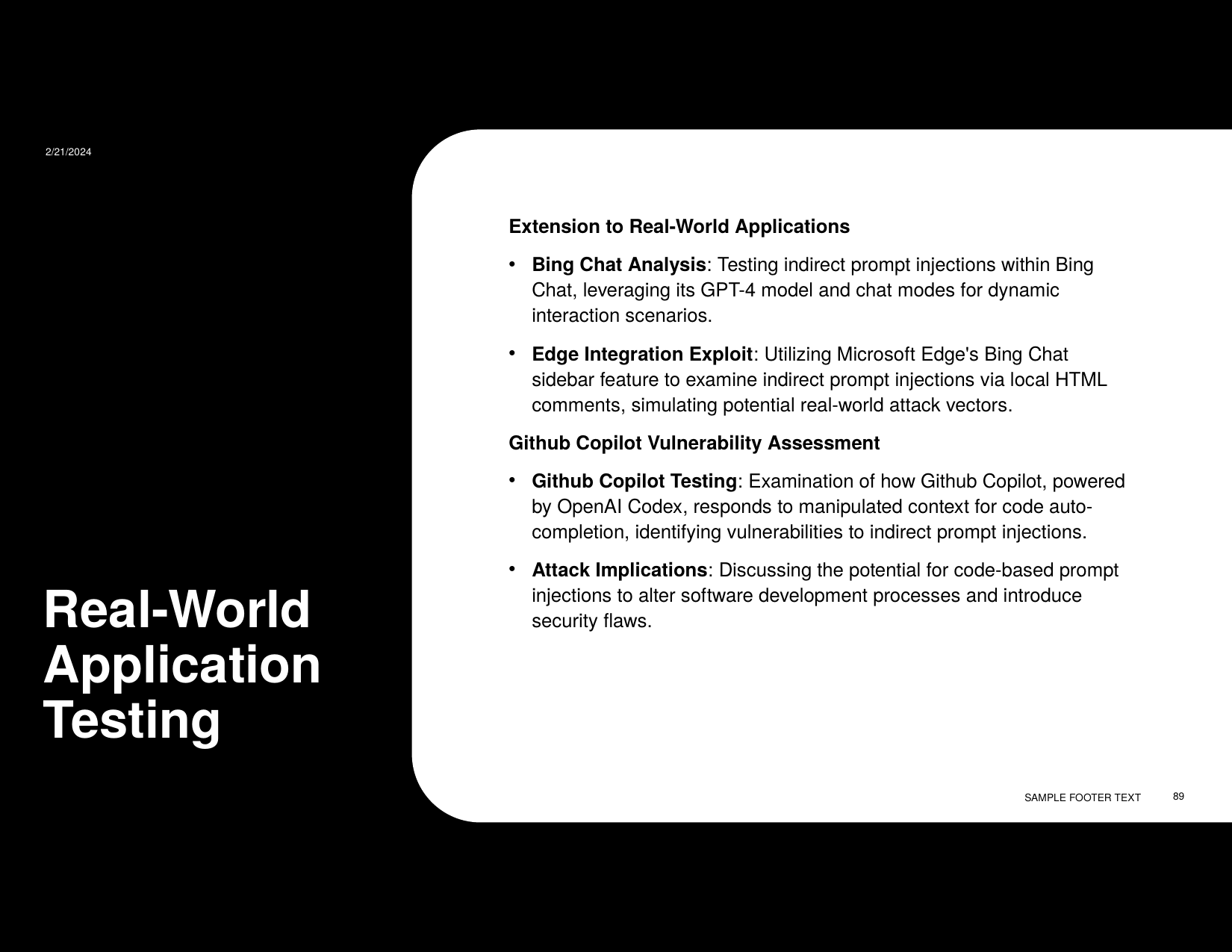

2/21/2024
Extension to Real-World Applications
Bing Chat Analysis: Testing indirect prompt injections within Bing Chat, leveraging its GPT-4 model and chat modes for dynamic interaction scenarios.
Edge Integration Exploit: Utilizing Microsoft Edge's Bing Chat sidebar feature to examine indirect prompt injections via local HTML comments, simulating potential real-world attack vectors.
Github Copilot Vulnerability Assessment
Github Copilot Testing: Examination of how Github Copilot, powered by OpenAI Codex, responds to manipulated context for code auto-completion, identifying vulnerabilities to indirect prompt injections.
Attack Implications: Discussing the potential for code-based prompt injections to alter software development processes and introduce security flaws.

# Real-World Application Testing
Sample Footer Text
89